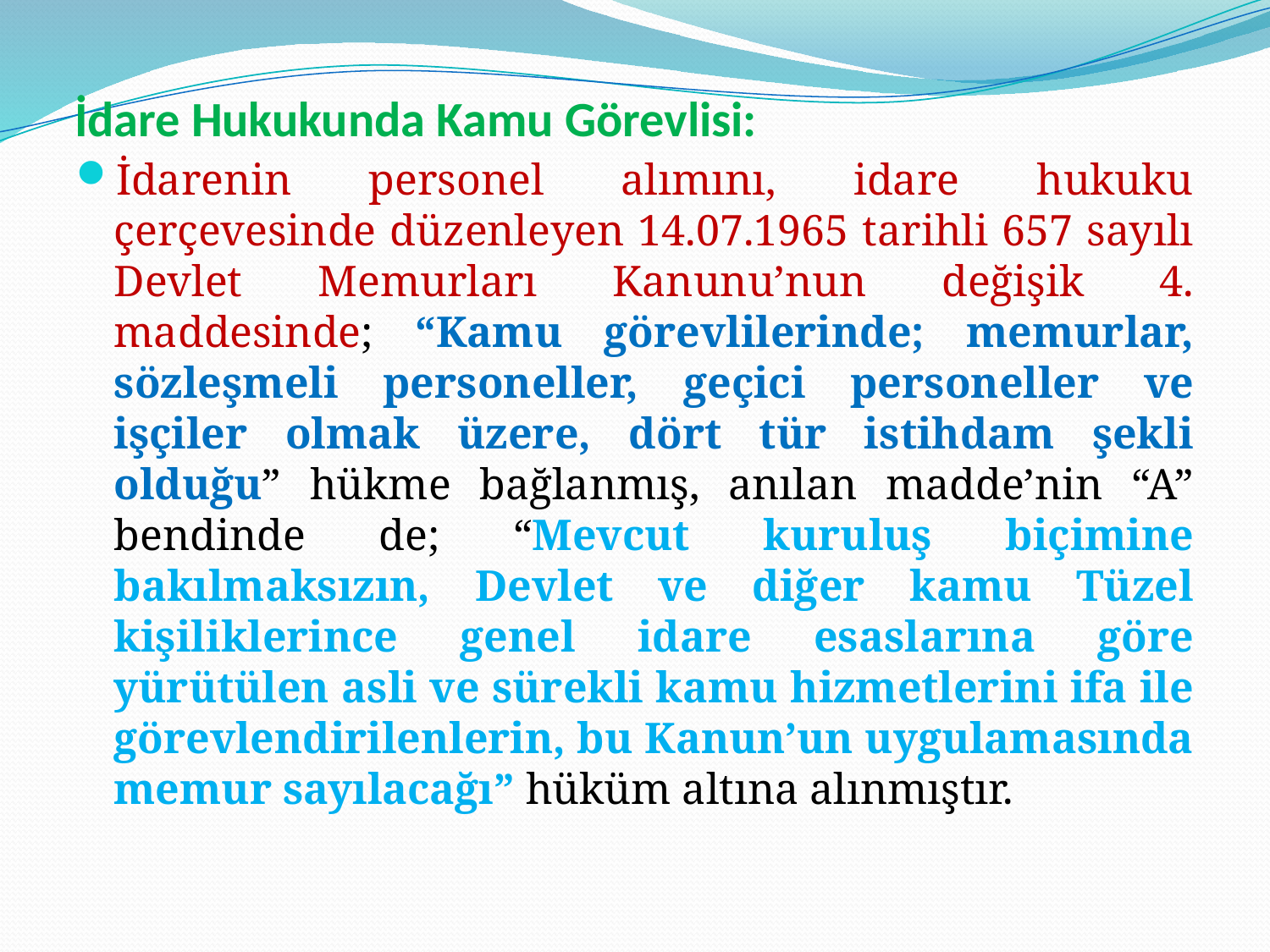

# İdare Hukukunda Kamu Görevlisi:
İdarenin personel alımını, idare hukuku çerçevesinde düzenleyen 14.07.1965 tarihli 657 sayılı Devlet Memurları Kanunu’nun değişik 4. maddesinde; “Kamu görevlilerinde; memurlar, sözleşmeli personeller, geçici personeller ve işçiler olmak üzere, dört tür istihdam şekli olduğu” hükme bağlanmış, anılan madde’nin “A” bendinde de; “Mevcut kuruluş biçimine bakılmaksızın, Devlet ve diğer kamu Tüzel kişiliklerince genel idare esaslarına göre yürütülen asli ve sürekli kamu hizmetlerini ifa ile görevlendirilenlerin, bu Kanun’un uygulamasında memur sayılacağı” hüküm altına alınmıştır.